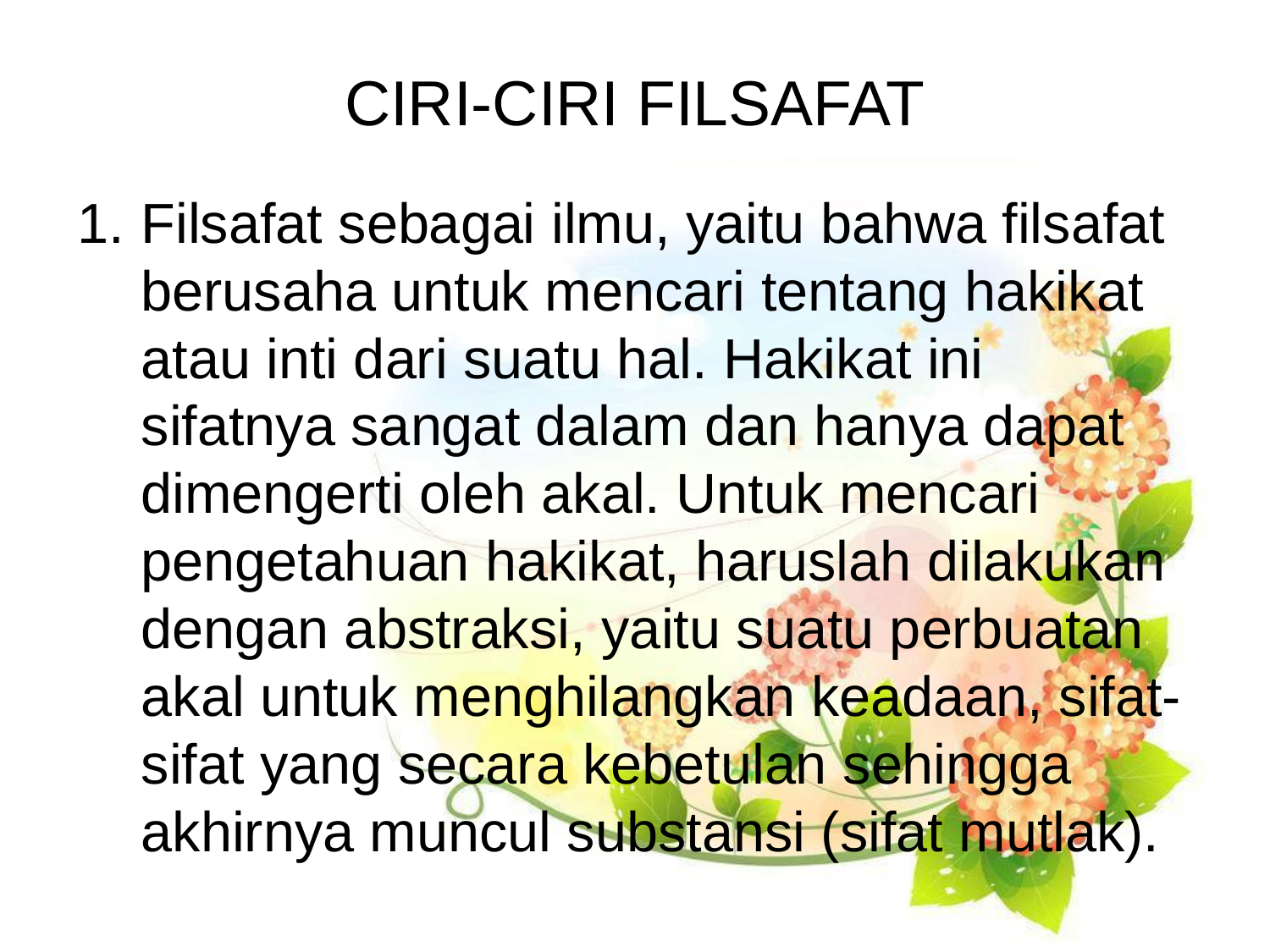

# CIRI-CIRI FILSAFAT
Filsafat sebagai ilmu, yaitu bahwa filsafat berusaha untuk mencari tentang hakikat atau inti dari suatu hal. Hakikat ini sifatnya sangat dalam dan hanya dapat dimengerti oleh akal. Untuk mencari pengetahuan hakikat, haruslah dilakukan dengan abstraksi, yaitu suatu perbuatan akal untuk menghilangkan keadaan, sifat-sifat yang secara kebetulan sehingga akhirnya muncul substansi (sifat mutlak).